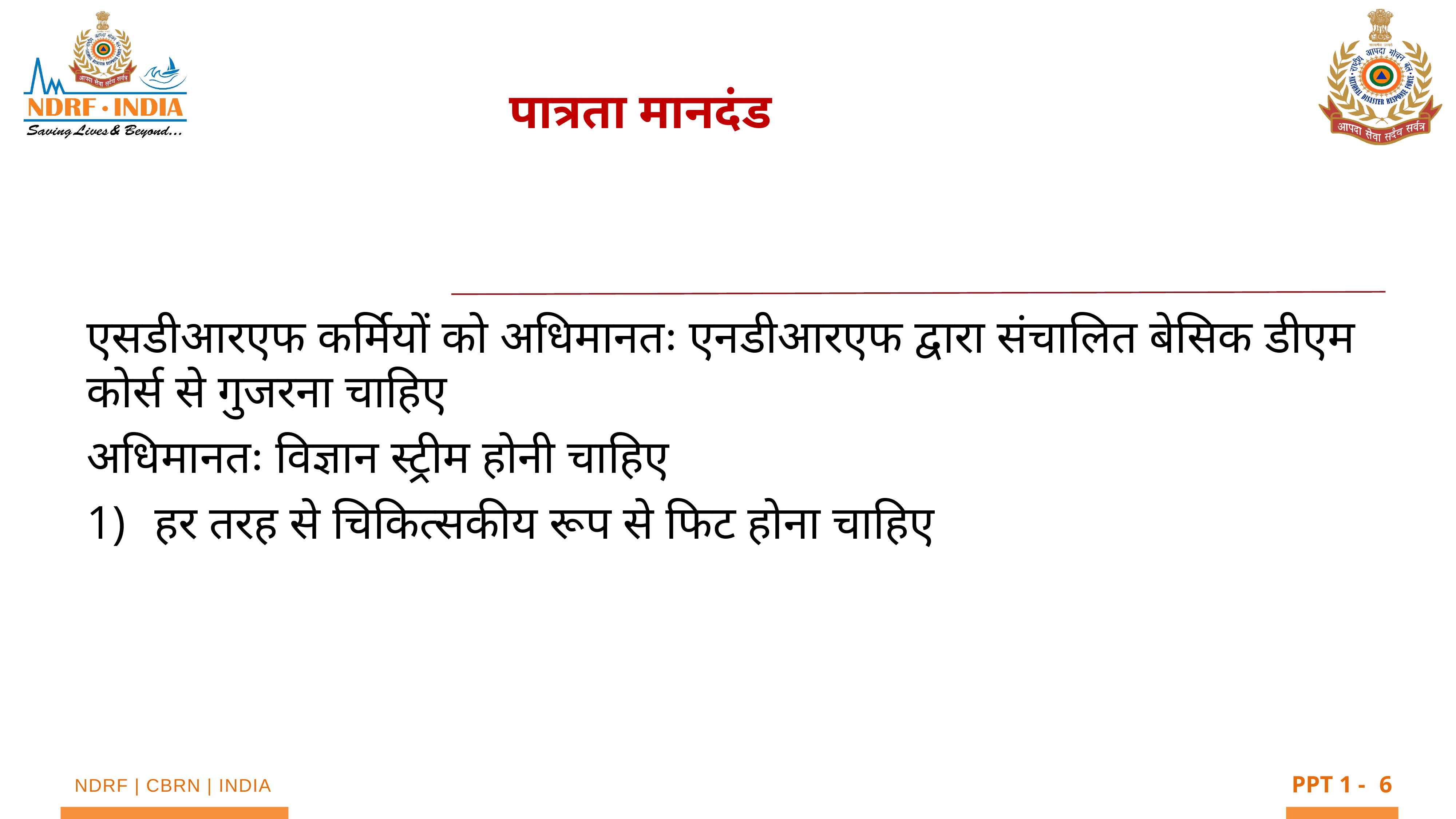

पात्रता मानदंड
एसडीआरएफ कर्मियों को अधिमानतः एनडीआरएफ द्वारा संचालित बेसिक डीएम कोर्स से गुजरना चाहिए
अधिमानतः विज्ञान स्ट्रीम होनी चाहिए
हर तरह से चिकित्सकीय रूप से फिट होना चाहिए